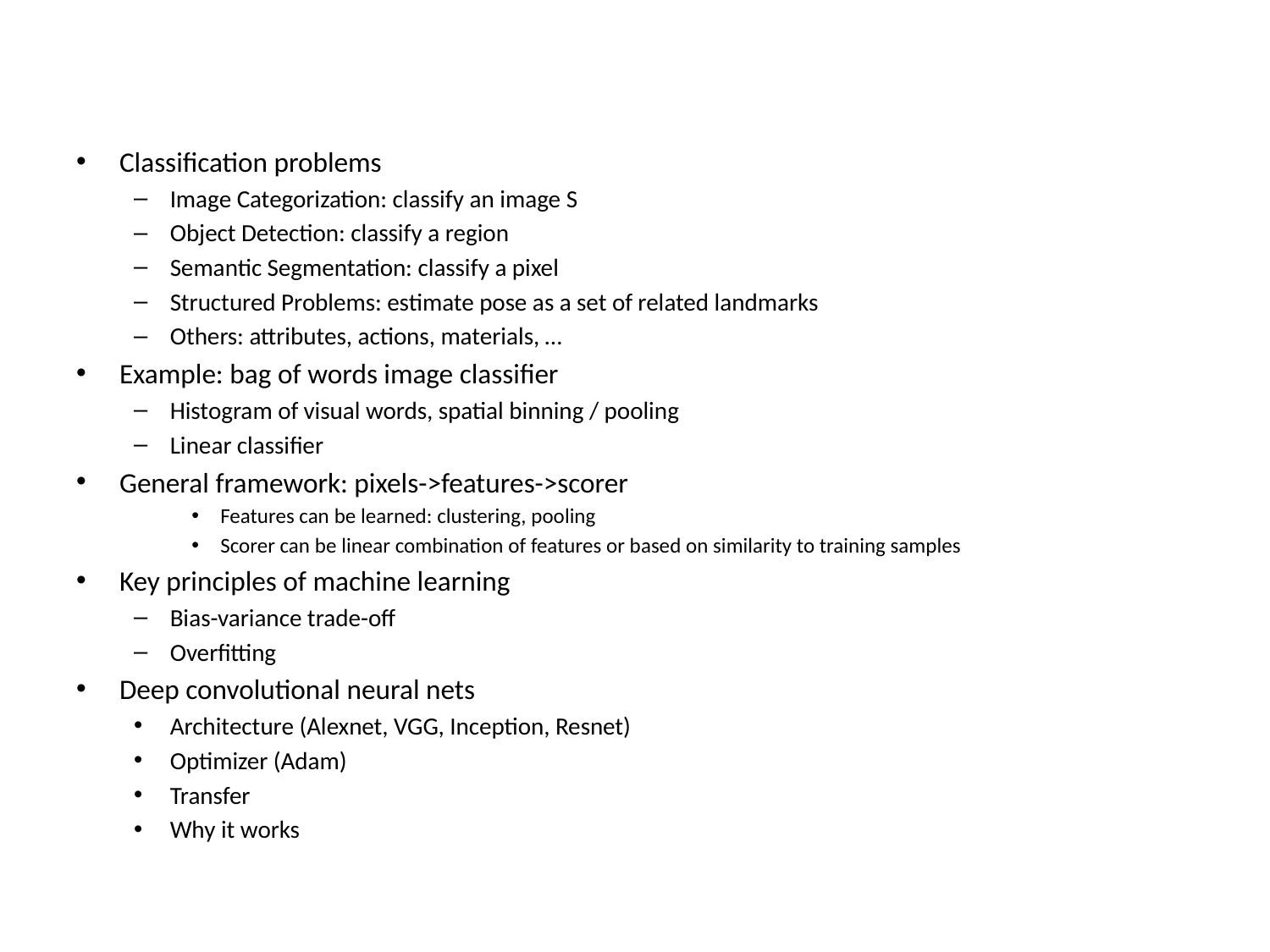

#
Classification problems
Image Categorization: classify an image S
Object Detection: classify a region
Semantic Segmentation: classify a pixel
Structured Problems: estimate pose as a set of related landmarks
Others: attributes, actions, materials, …
Example: bag of words image classifier
Histogram of visual words, spatial binning / pooling
Linear classifier
General framework: pixels->features->scorer
Features can be learned: clustering, pooling
Scorer can be linear combination of features or based on similarity to training samples
Key principles of machine learning
Bias-variance trade-off
Overfitting
Deep convolutional neural nets
Architecture (Alexnet, VGG, Inception, Resnet)
Optimizer (Adam)
Transfer
Why it works